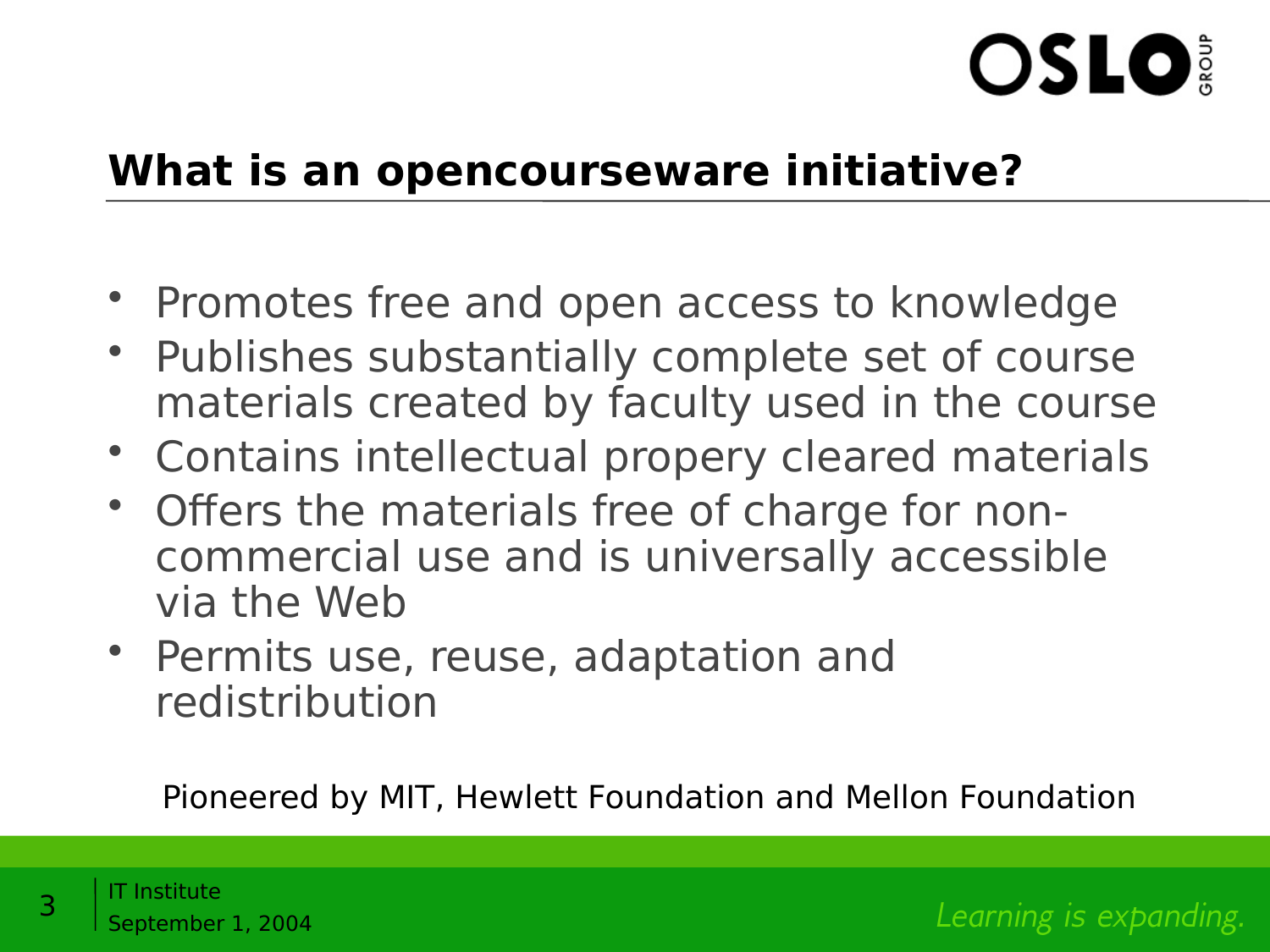

# What is an opencourseware initiative?
Promotes free and open access to knowledge
Publishes substantially complete set of course materials created by faculty used in the course
Contains intellectual propery cleared materials
Offers the materials free of charge for non-commercial use and is universally accessible via the Web
Permits use, reuse, adaptation and redistribution
Pioneered by MIT, Hewlett Foundation and Mellon Foundation
3
IT Institute
September 1, 2004